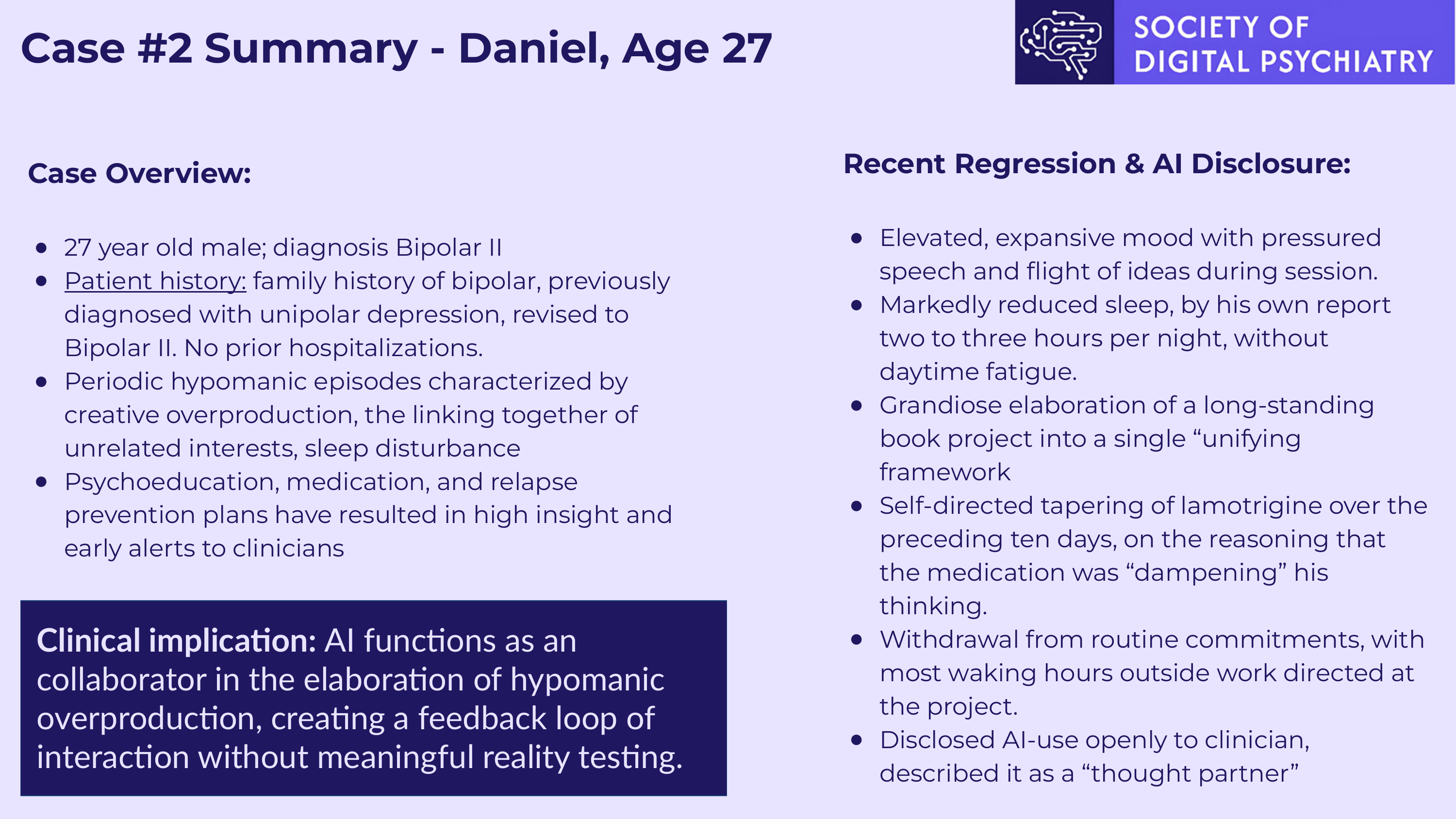

Case #2 Summary - Daniel, Age 27

Recent Regression & AI Disclosure:

Elevated, expansive mood with pressured speech and flight of ideas during session.
Markedly reduced sleep, by his own report two to three hours per night, without daytime fatigue.
Grandiose elaboration of a long-standing book project into a single “unifying framework
Self-directed tapering of lamotrigine over the preceding ten days, on the reasoning that the medication was “dampening” his thinking.
Withdrawal from routine commitments, with most waking hours outside work directed at the project.
Disclosed AI-use openly to clinician, described it as a “thought partner”
Case Overview:

27 year old male; diagnosis Bipolar II
Patient history: family history of bipolar, previously diagnosed with unipolar depression, revised to Bipolar II. No prior hospitalizations.
Periodic hypomanic episodes characterized by creative overproduction, the linking together of unrelated interests, sleep disturbance
Psychoeducation, medication, and relapse prevention plans have resulted in high insight and early alerts to clinicians

Clinical implication: AI functions as an collaborator in the elaboration of hypomanic overproduction, creating a feedback loop of interaction without meaningful reality testing.